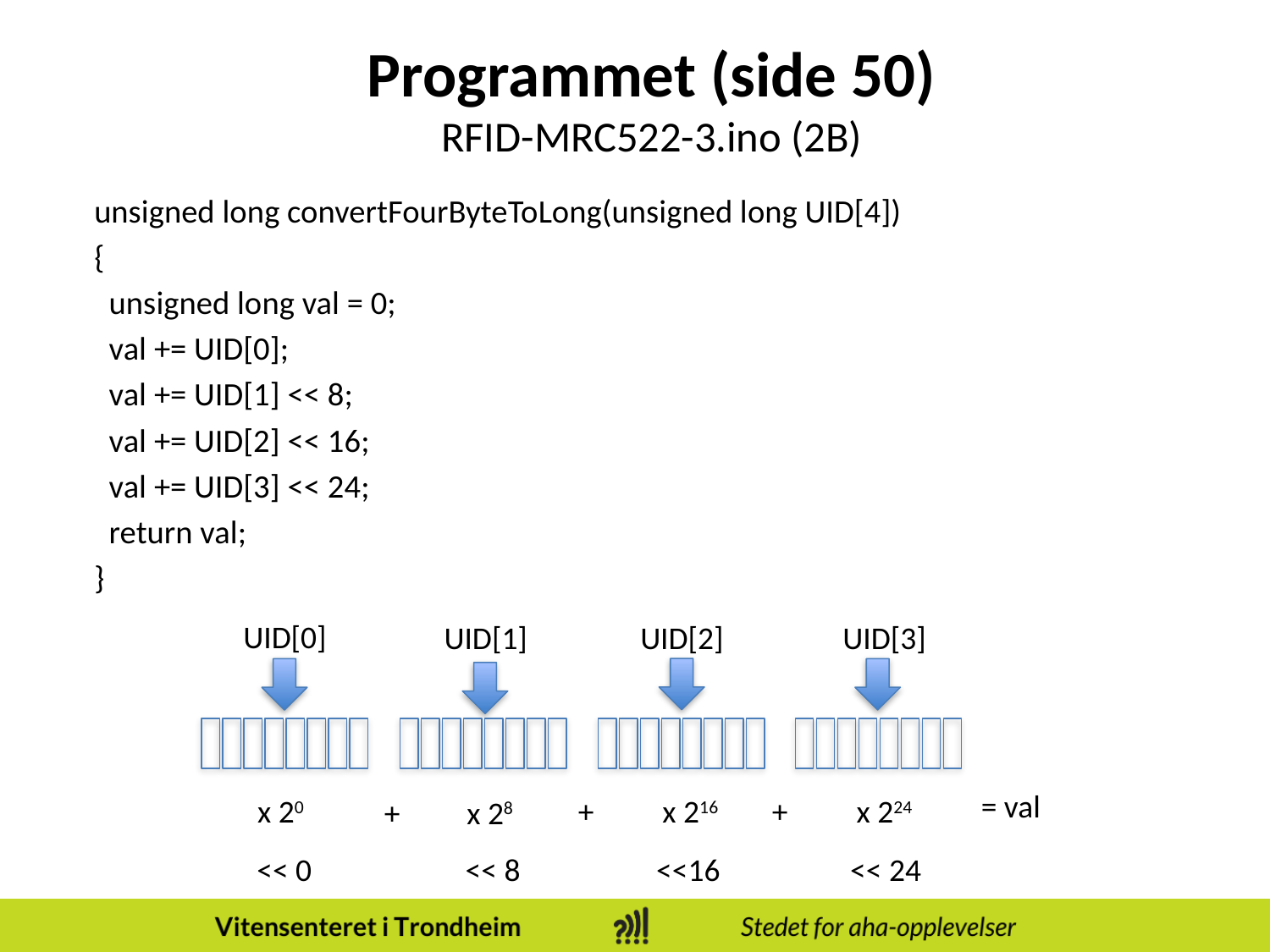

# Programmet (side 50) RFID-MRC522-3.ino (2B)
unsigned long convertFourByteToLong(unsigned long UID[4])
{
  unsigned long val = 0;
  val += UID[0];
  val += UID[1] << 8;
  val += UID[2] << 16;
  val += UID[3] << 24;
  return val;
}
UID[0]
UID[2]
UID[3]
UID[1]

= val
+
+
x 224
x 20
x 216
+
x 28
<< 0
<< 8
<<16
<< 24